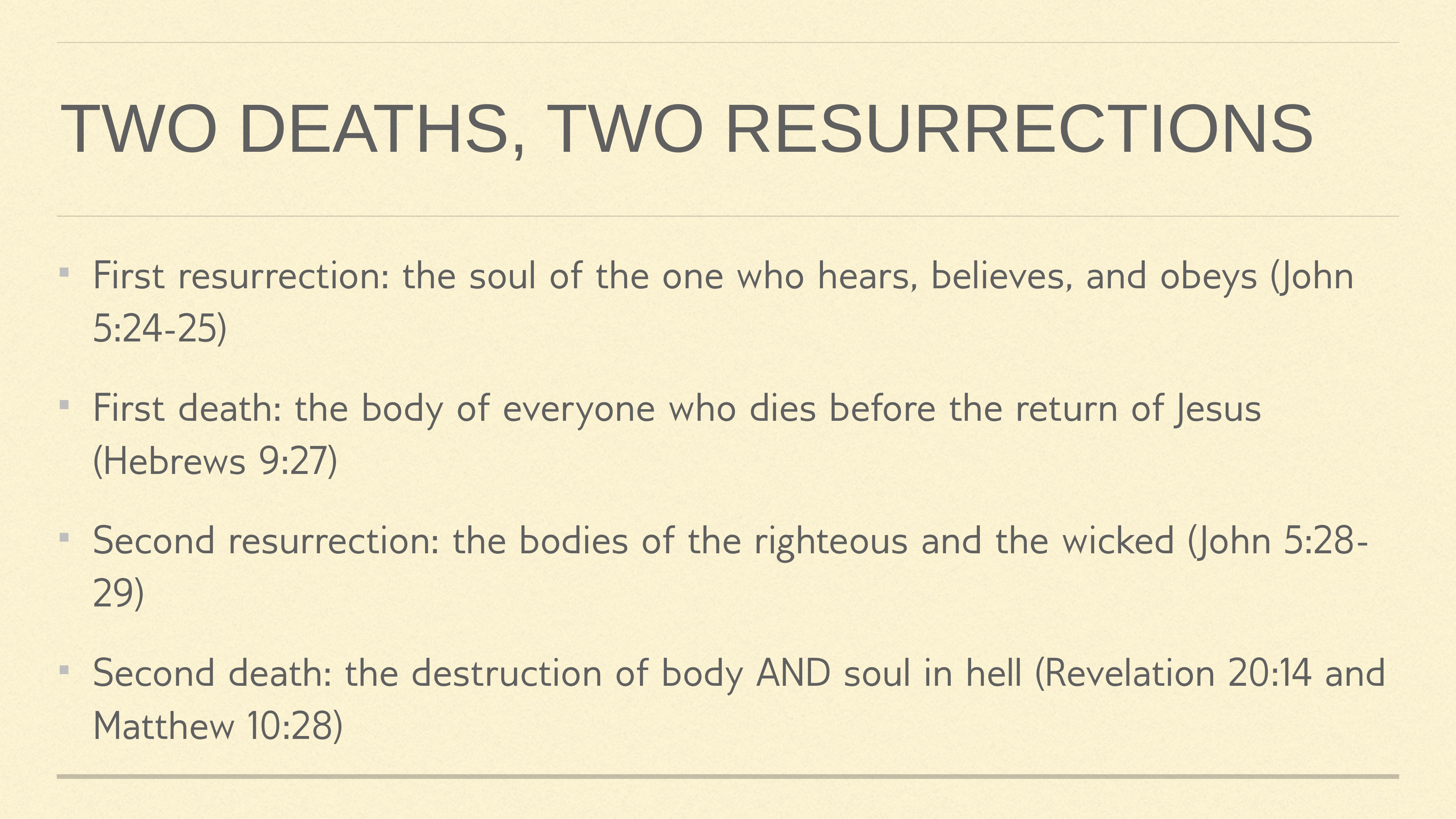

# Two deaths, two resurrections
First resurrection: the soul of the one who hears, believes, and obeys (John 5:24-25)
First death: the body of everyone who dies before the return of Jesus (Hebrews 9:27)
Second resurrection: the bodies of the righteous and the wicked (John 5:28-29)
Second death: the destruction of body AND soul in hell (Revelation 20:14 and Matthew 10:28)